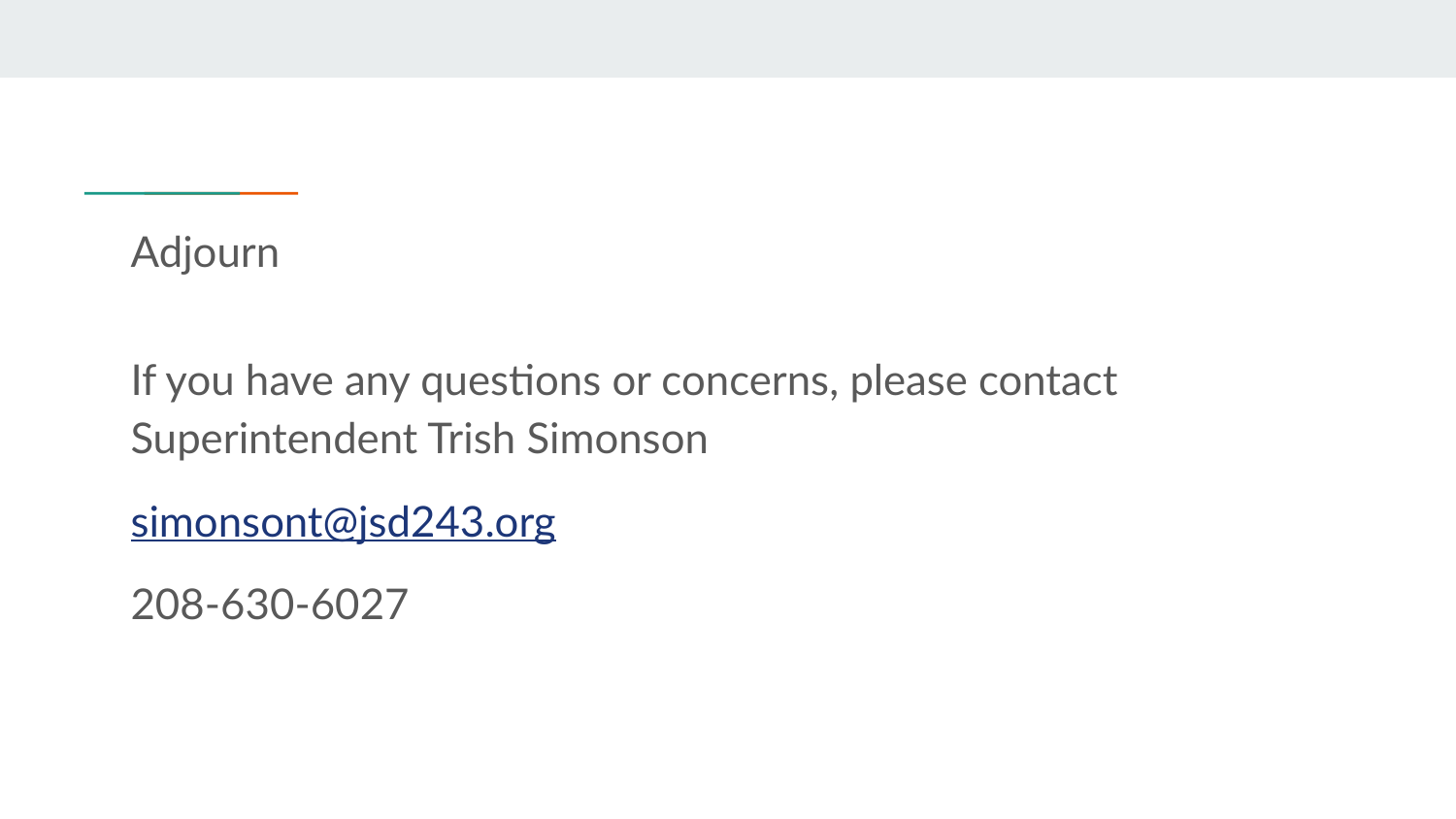

# Adjourn
If you have any questions or concerns, please contact Superintendent Trish Simonson
simonsont@jsd243.org
208-630-6027